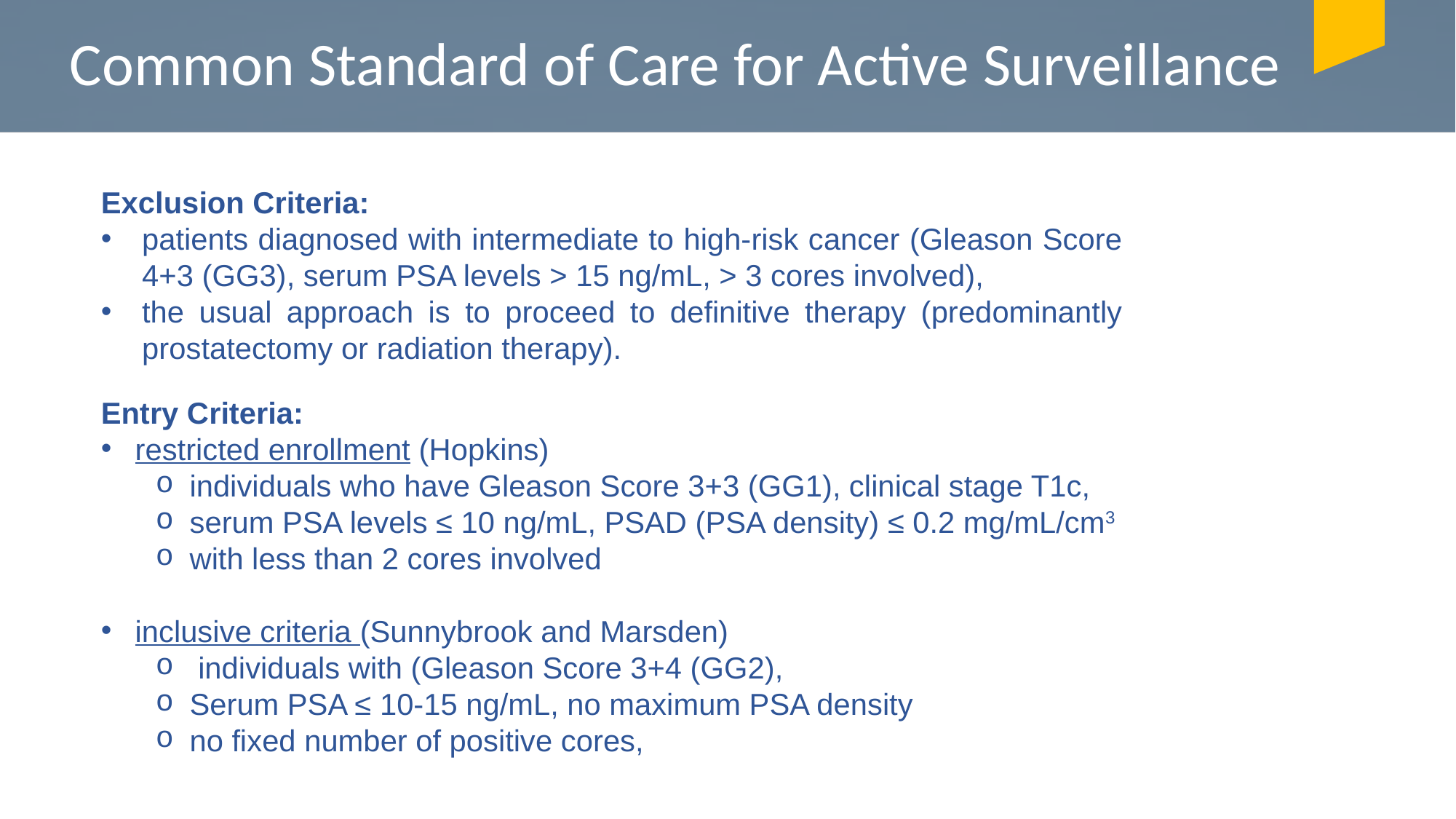

# Common Standard of Care for Active Surveillance
Exclusion Criteria:
patients diagnosed with intermediate to high-risk cancer (Gleason Score 4+3 (GG3), serum PSA levels > 15 ng/mL, > 3 cores involved),
the usual approach is to proceed to definitive therapy (predominantly prostatectomy or radiation therapy).

Entry Criteria:
restricted enrollment (Hopkins)
individuals who have Gleason Score 3+3 (GG1), clinical stage T1c,
serum PSA levels ≤ 10 ng/mL, PSAD (PSA density) ≤ 0.2 mg/mL/cm3
with less than 2 cores involved

inclusive criteria (Sunnybrook and Marsden)
 individuals with (Gleason Score 3+4 (GG2),
Serum PSA ≤ 10-15 ng/mL, no maximum PSA density
no fixed number of positive cores,